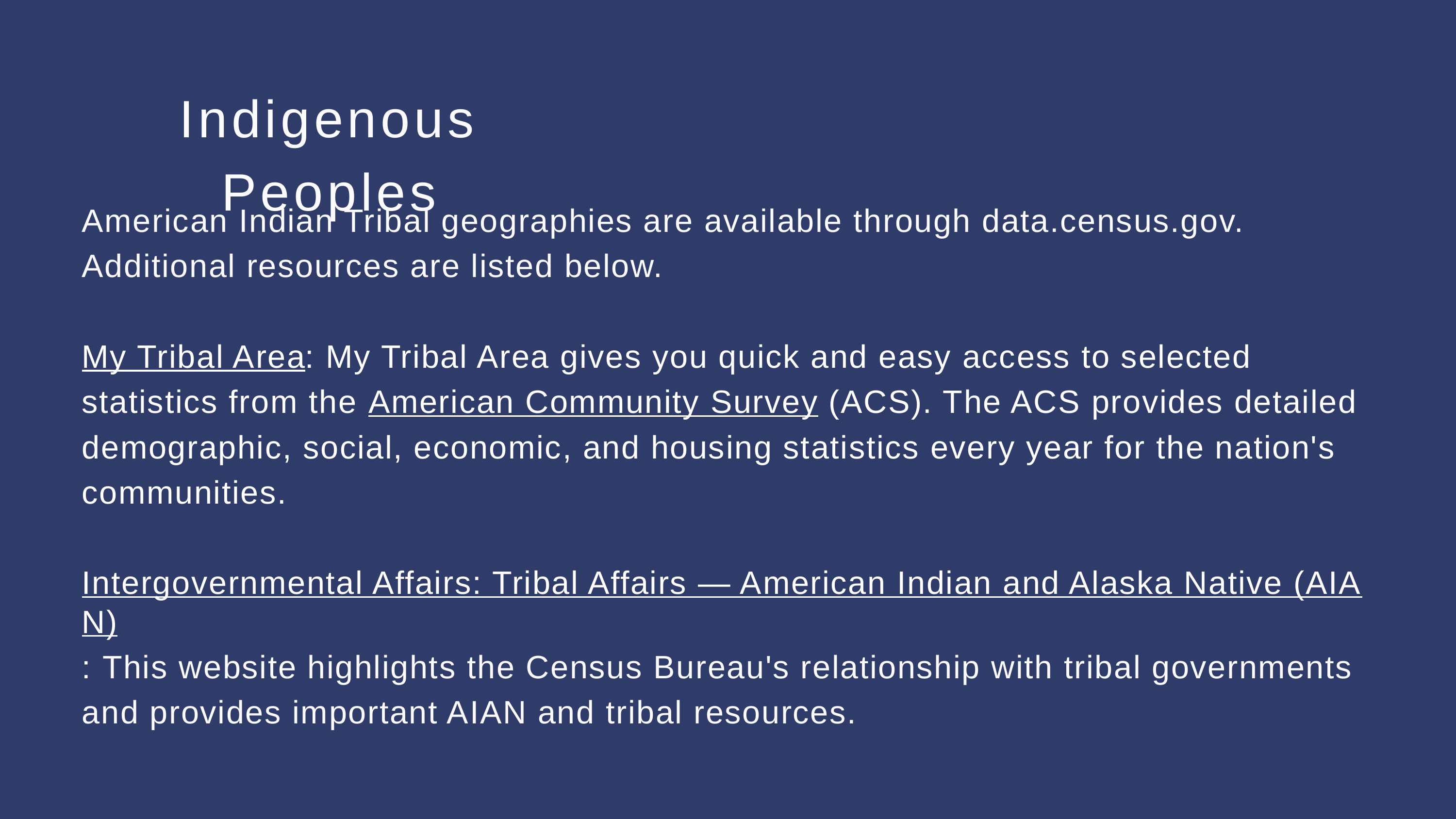

Indigenous Peoples
American Indian Tribal geographies are available through data.census.gov. Additional resources are listed below.

My Tribal Area: My Tribal Area gives you quick and easy access to selected statistics from the American Community Survey (ACS). The ACS provides detailed demographic, social, economic, and housing statistics every year for the nation's communities.

Intergovernmental Affairs: Tribal Affairs — American Indian and Alaska Native (AIAN): This website highlights the Census Bureau's relationship with tribal governments and provides important AIAN and tribal resources.